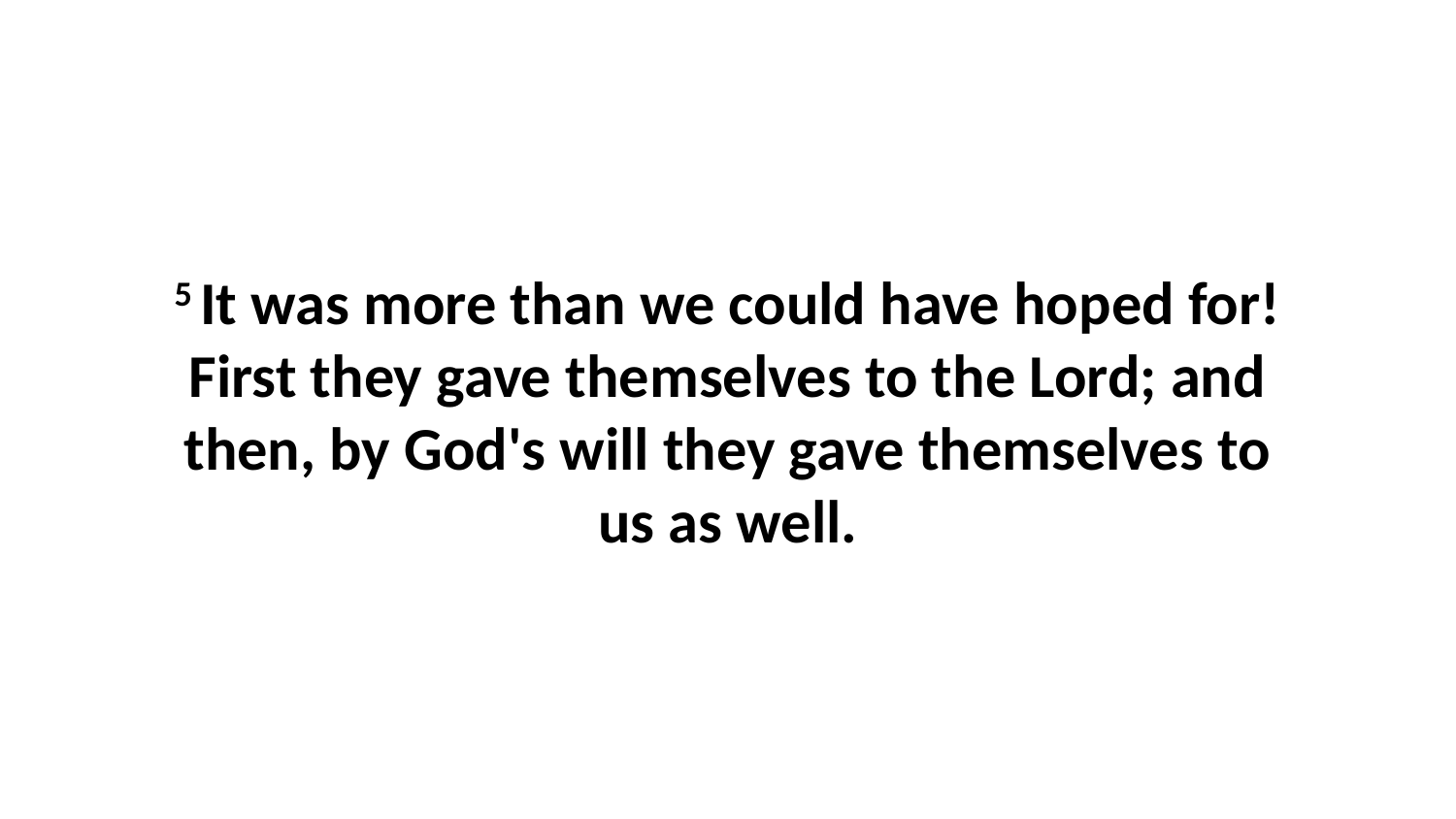

5 It was more than we could have hoped for! First they gave themselves to the Lord; and then, by God's will they gave themselves to us as well.